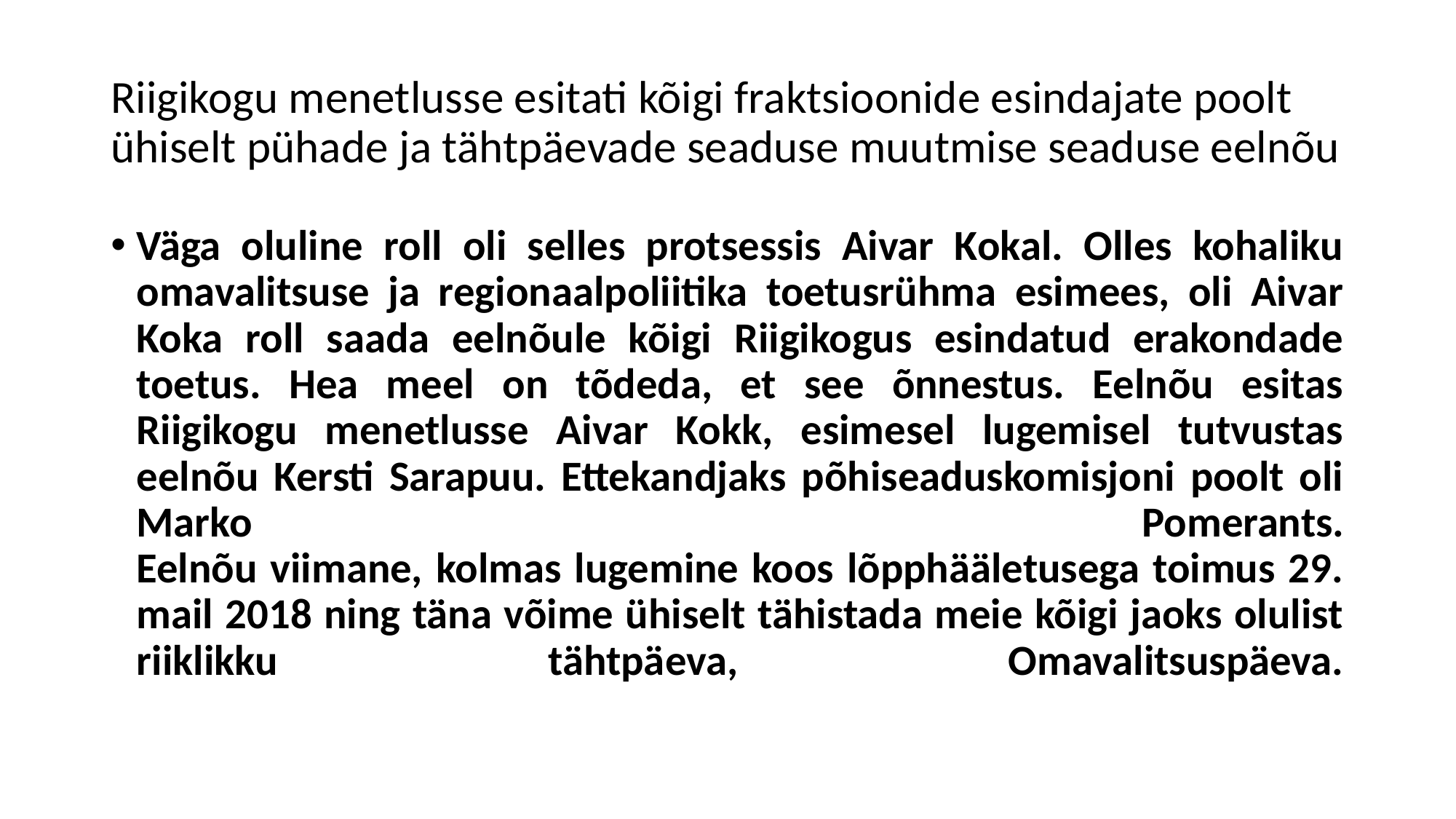

# Riigikogu menetlusse esitati kõigi fraktsioonide esindajate poolt ühiselt pühade ja tähtpäevade seaduse muutmise seaduse eelnõu
Väga oluline roll oli selles protsessis Aivar Kokal. Olles kohaliku omavalitsuse ja regionaalpoliitika toetusrühma esimees, oli Aivar Koka roll saada eelnõule kõigi Riigikogus esindatud erakondade toetus. Hea meel on tõdeda, et see õnnestus. Eelnõu esitas Riigikogu menetlusse Aivar Kokk, esimesel lugemisel tutvustas eelnõu Kersti Sarapuu. Ettekandjaks põhiseaduskomisjoni poolt oli Marko Pomerants.
Eelnõu viimane, kolmas lugemine koos lõpphääletusega toimus 29. mail 2018 ning täna võime ühiselt tähistada meie kõigi jaoks olulist riiklikku tähtpäeva, Omavalitsuspäeva.